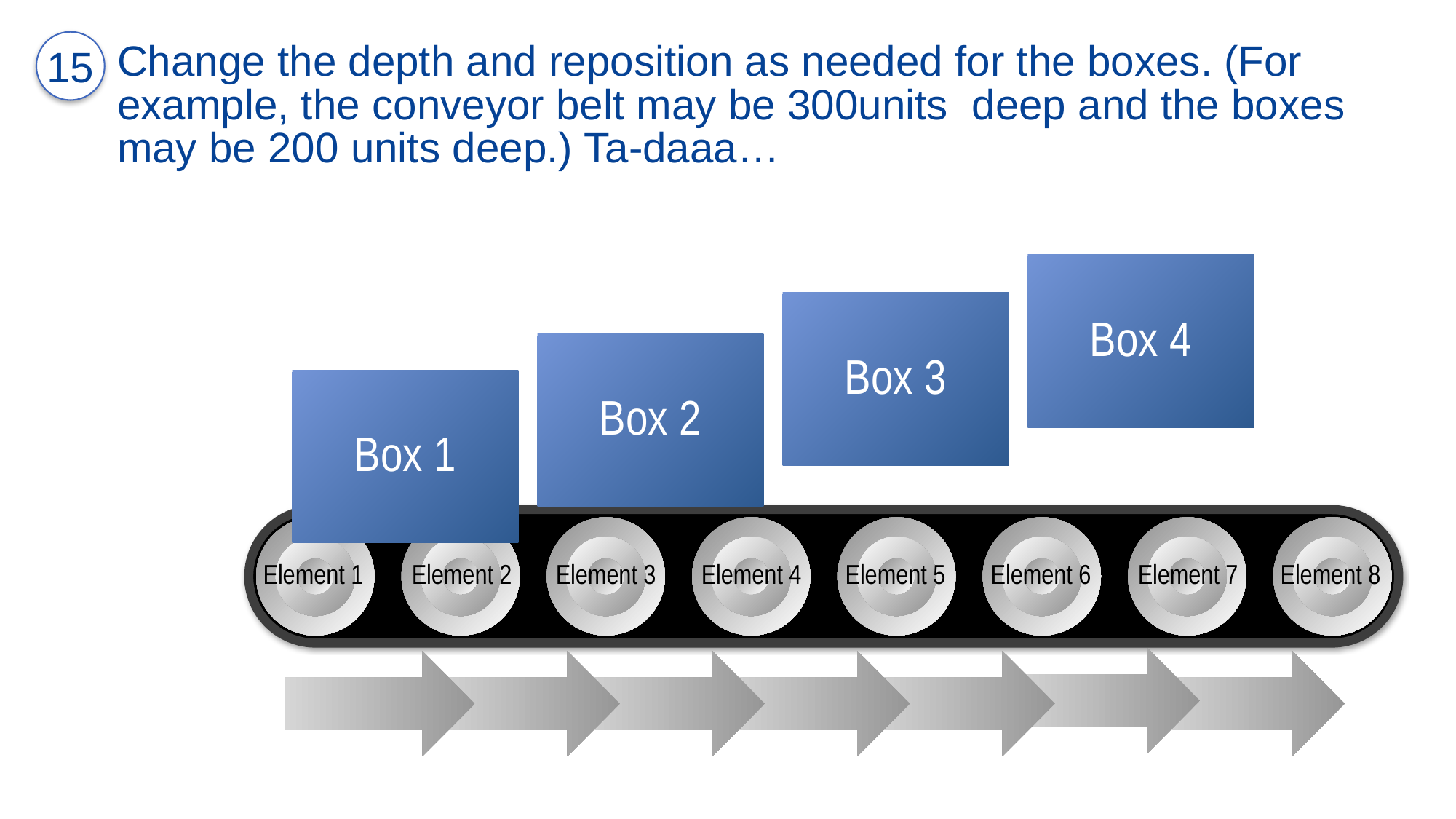

15
Change the depth and reposition as needed for the boxes. (For example, the conveyor belt may be 300units  deep and the boxes may be 200 units deep.) Ta-daaa…
Box 4
Box 3
Box 2
Box 1

Element 1
Element 2
Element 3
Element 4
Element 5
Element 6
Element 7
Element 8